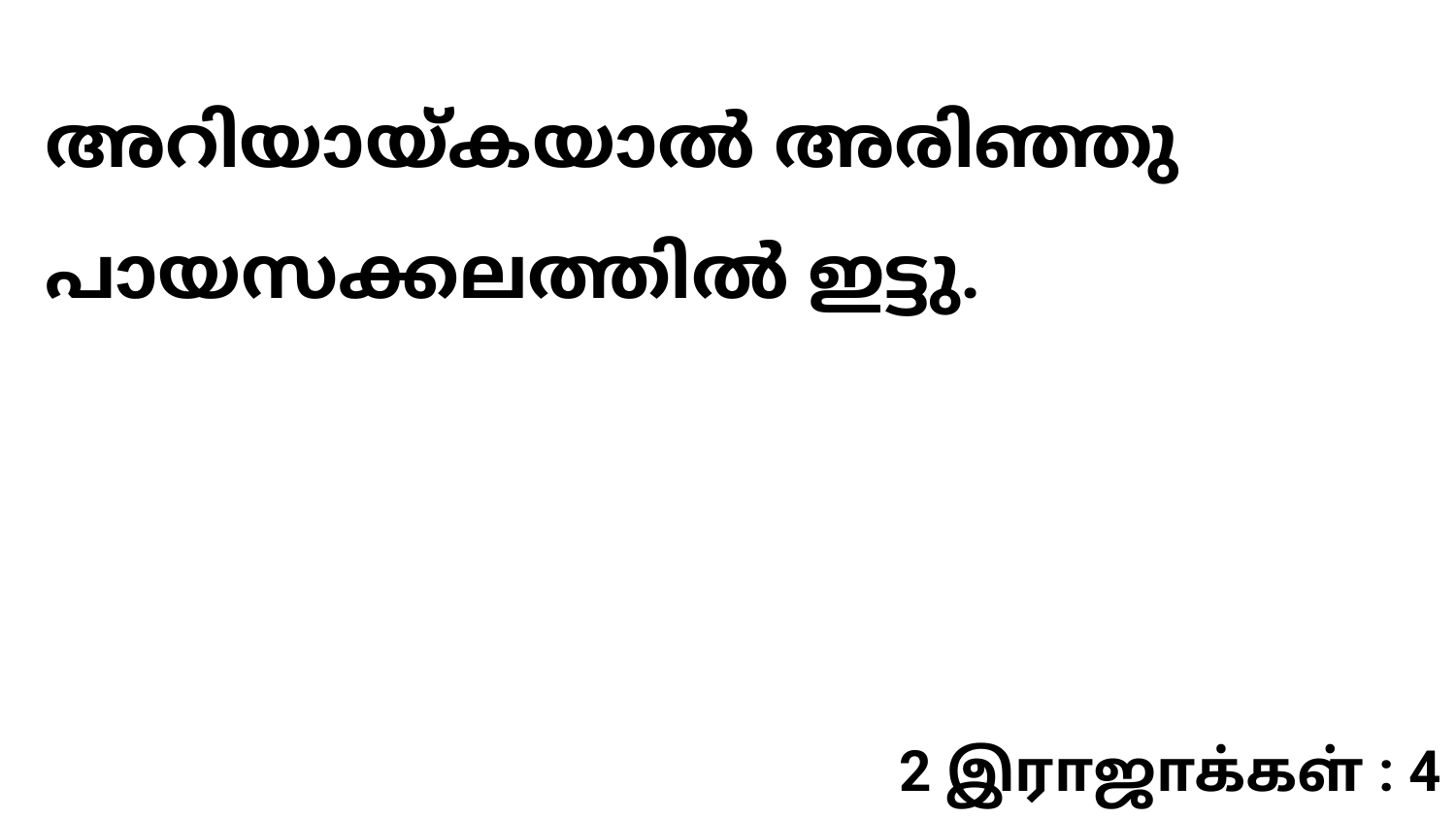

അറിയായ്കയാൽ അരിഞ്ഞു പായസക്കലത്തിൽ ഇട്ടു.
2 இராஜாக்கள் : 4